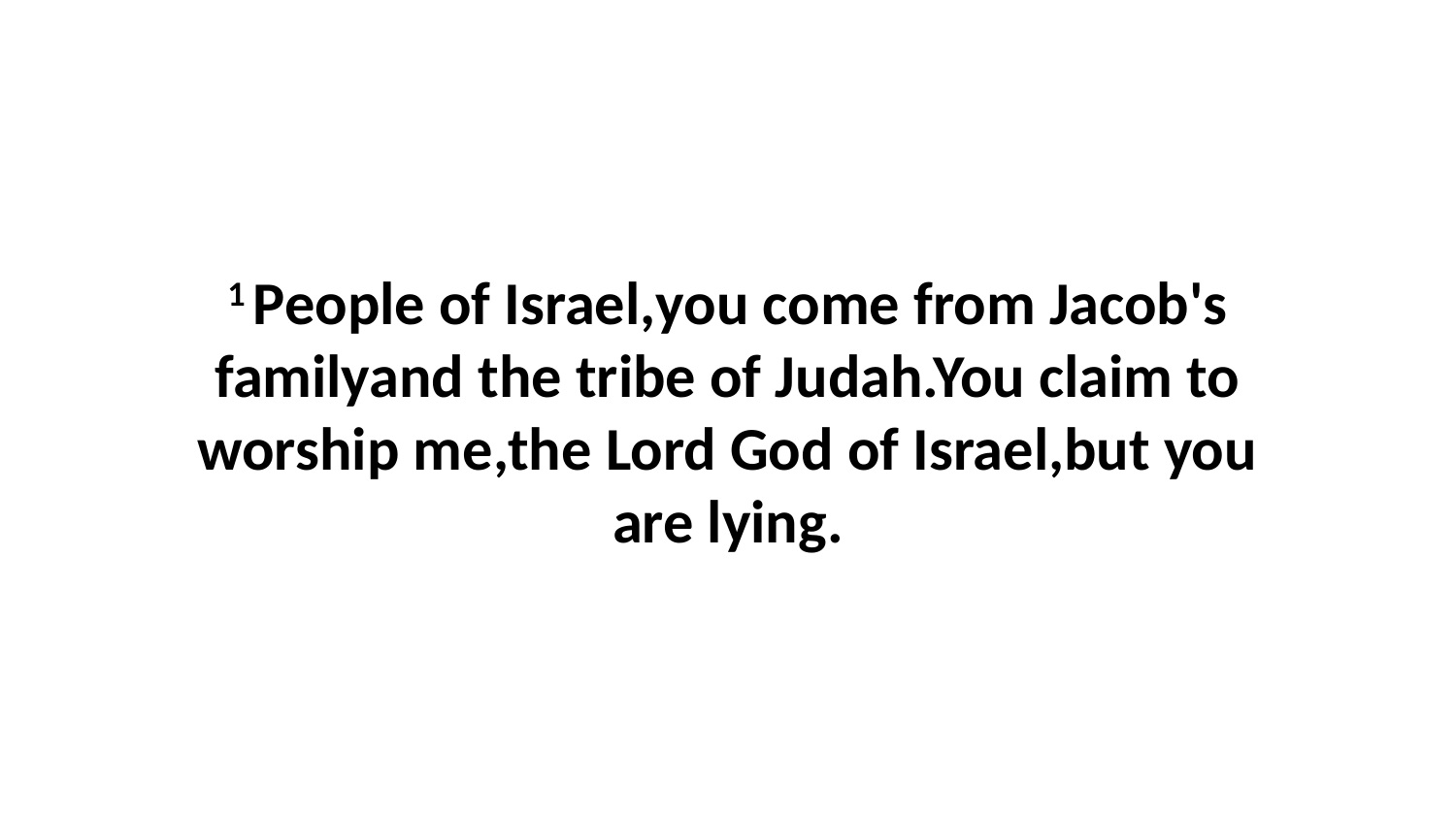

1 People of Israel,you come from Jacob's familyand the tribe of Judah.You claim to worship me,the Lord God of Israel,but you are lying.